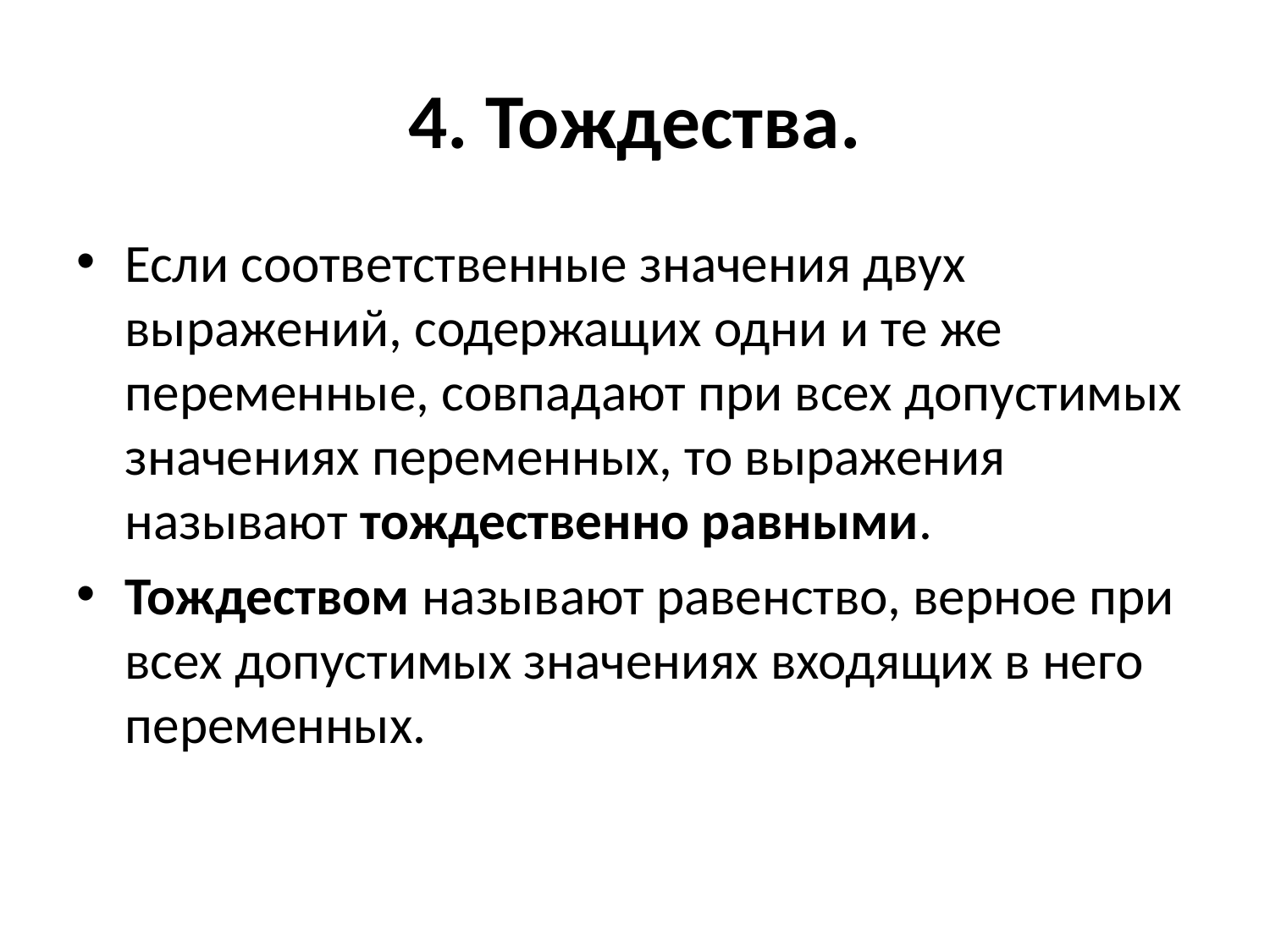

# 4. Тождества.
Если соответственные значения двух выражений, содержащих одни и те же переменные, совпадают при всех допустимых значениях переменных, то выражения называют тождественно равными.
Тождеством называют равенство, верное при всех допустимых значениях входящих в него переменных.